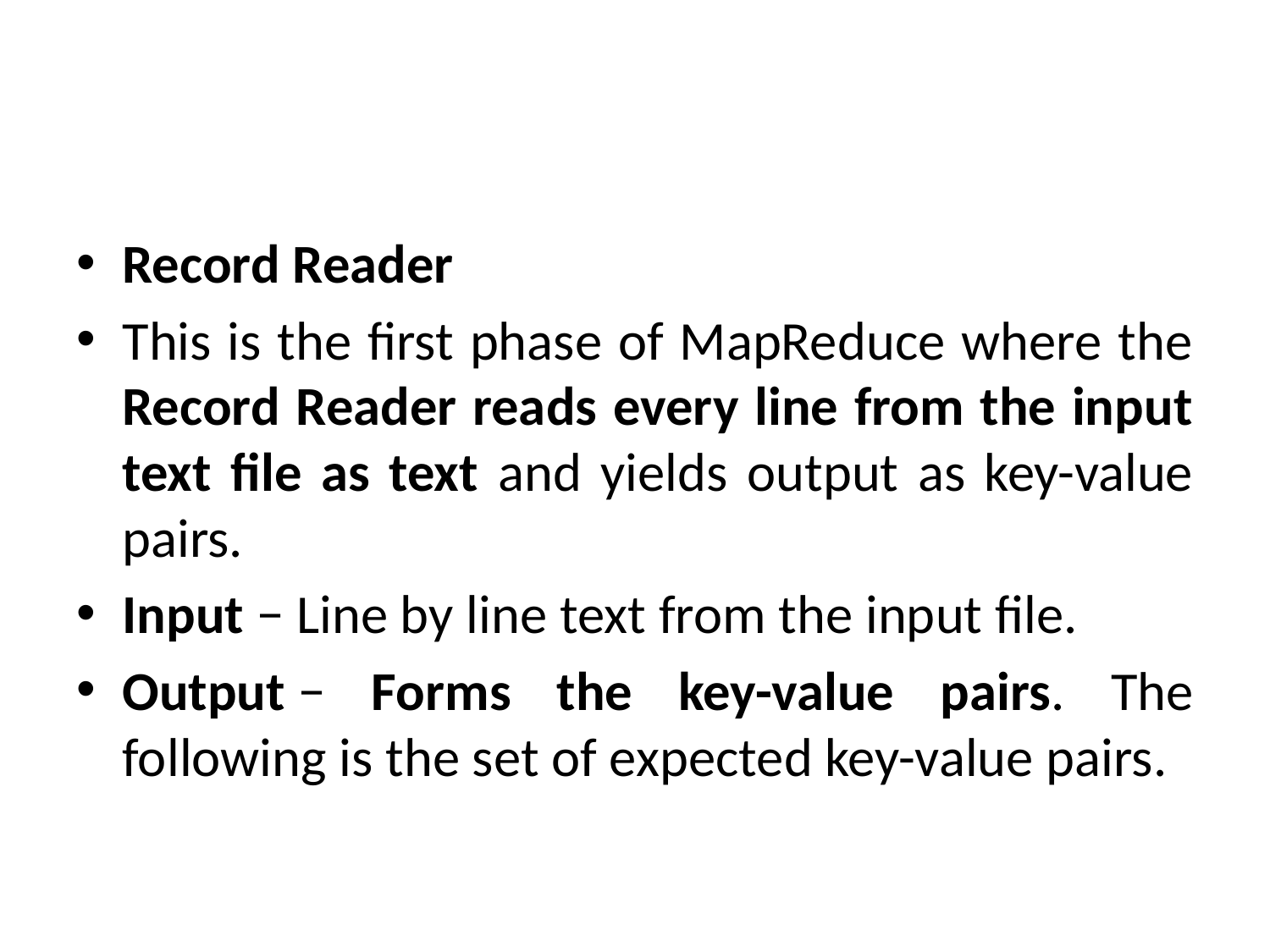

#
Record Reader
This is the first phase of MapReduce where the Record Reader reads every line from the input text file as text and yields output as key-value pairs.
Input − Line by line text from the input file.
Output − Forms the key-value pairs. The following is the set of expected key-value pairs.